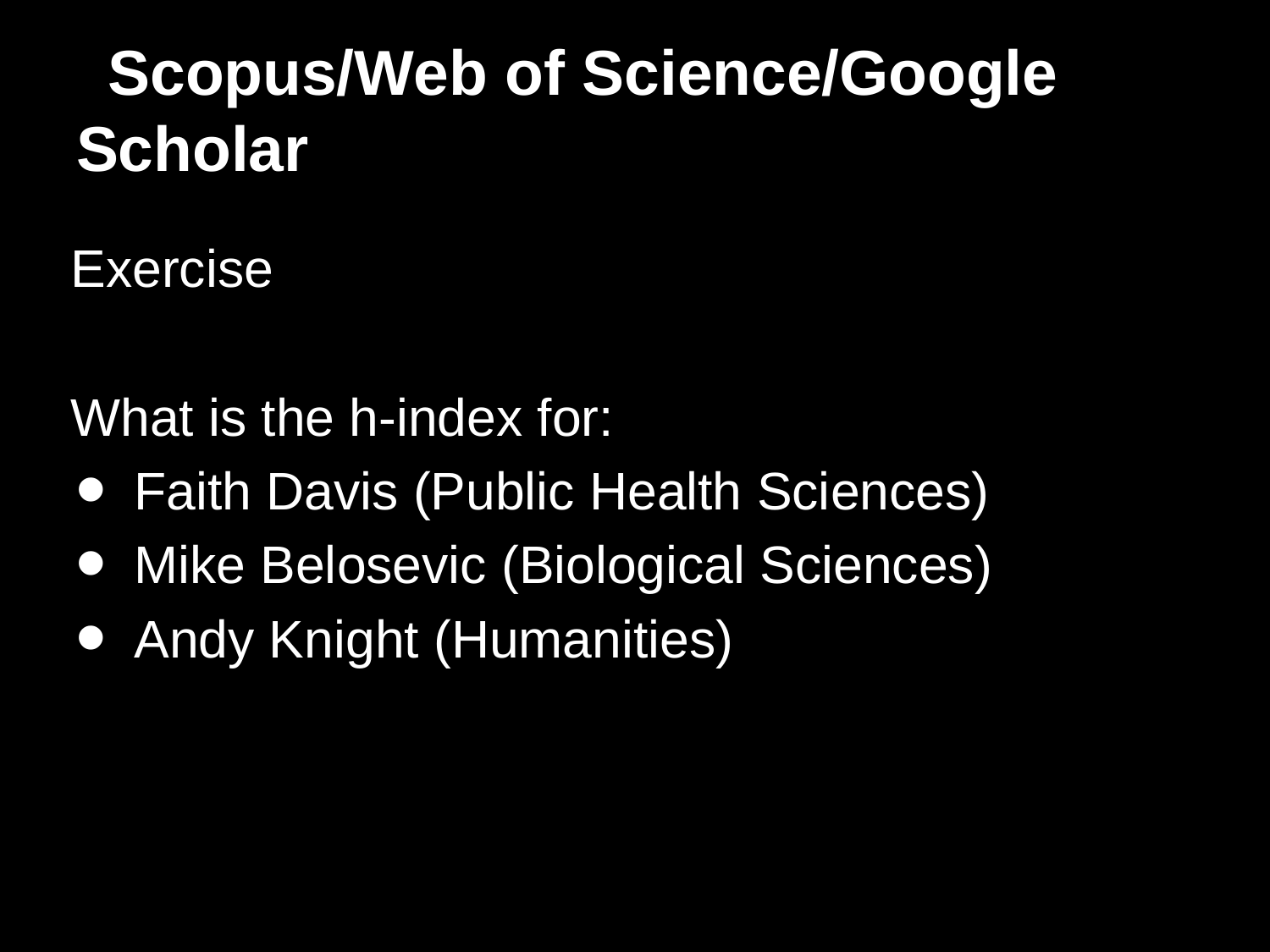

# Scopus/Web of Science/Google Scholar
Exercise

What is the h-index for:
Faith Davis (Public Health Sciences)
Mike Belosevic (Biological Sciences)
Andy Knight (Humanities)